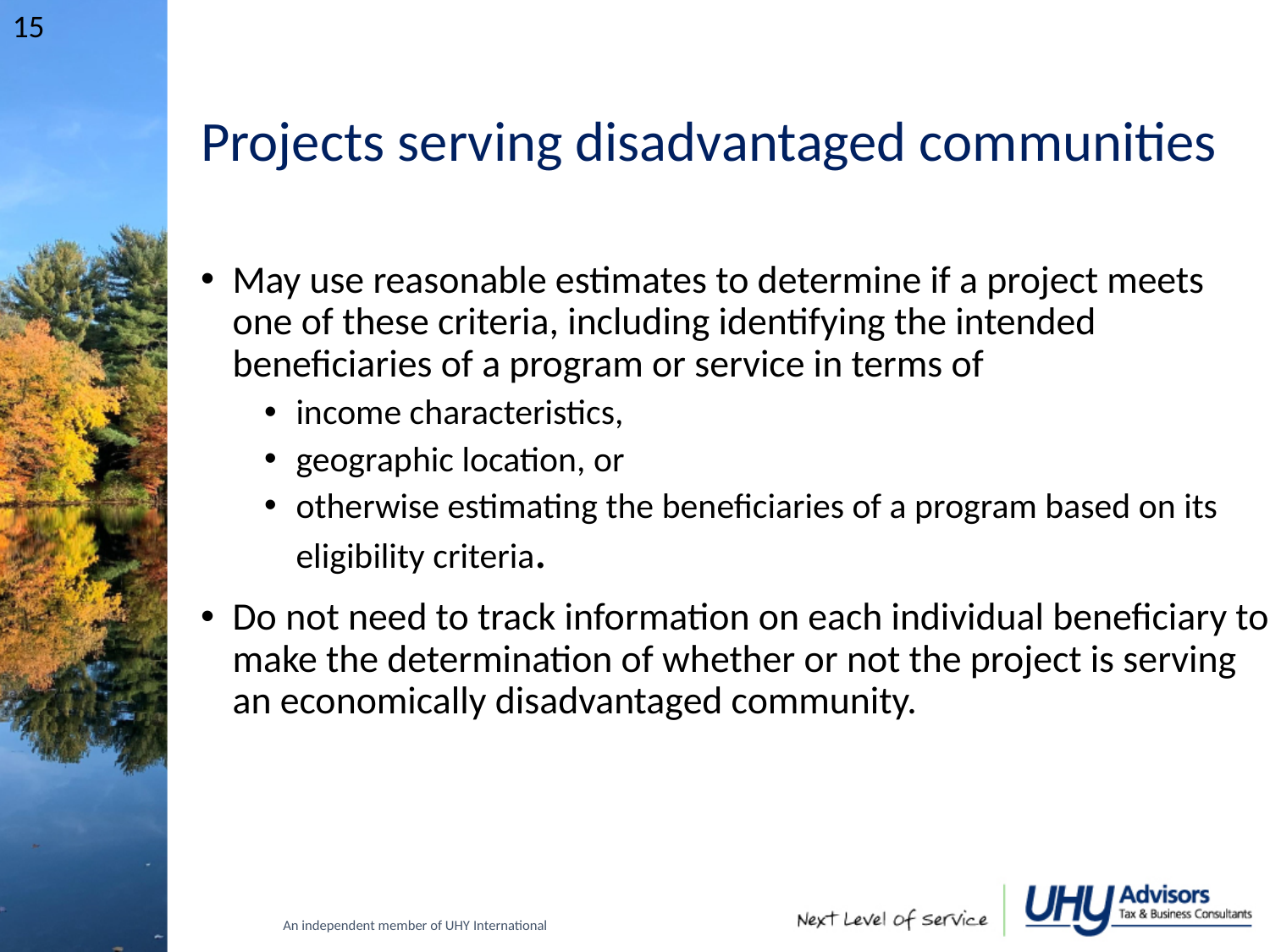

15
# Projects serving disadvantaged communities
May use reasonable estimates to determine if a project meets one of these criteria, including identifying the intended beneficiaries of a program or service in terms of
income characteristics,
geographic location, or
otherwise estimating the beneficiaries of a program based on its eligibility criteria.
Do not need to track information on each individual beneficiary to make the determination of whether or not the project is serving an economically disadvantaged community.